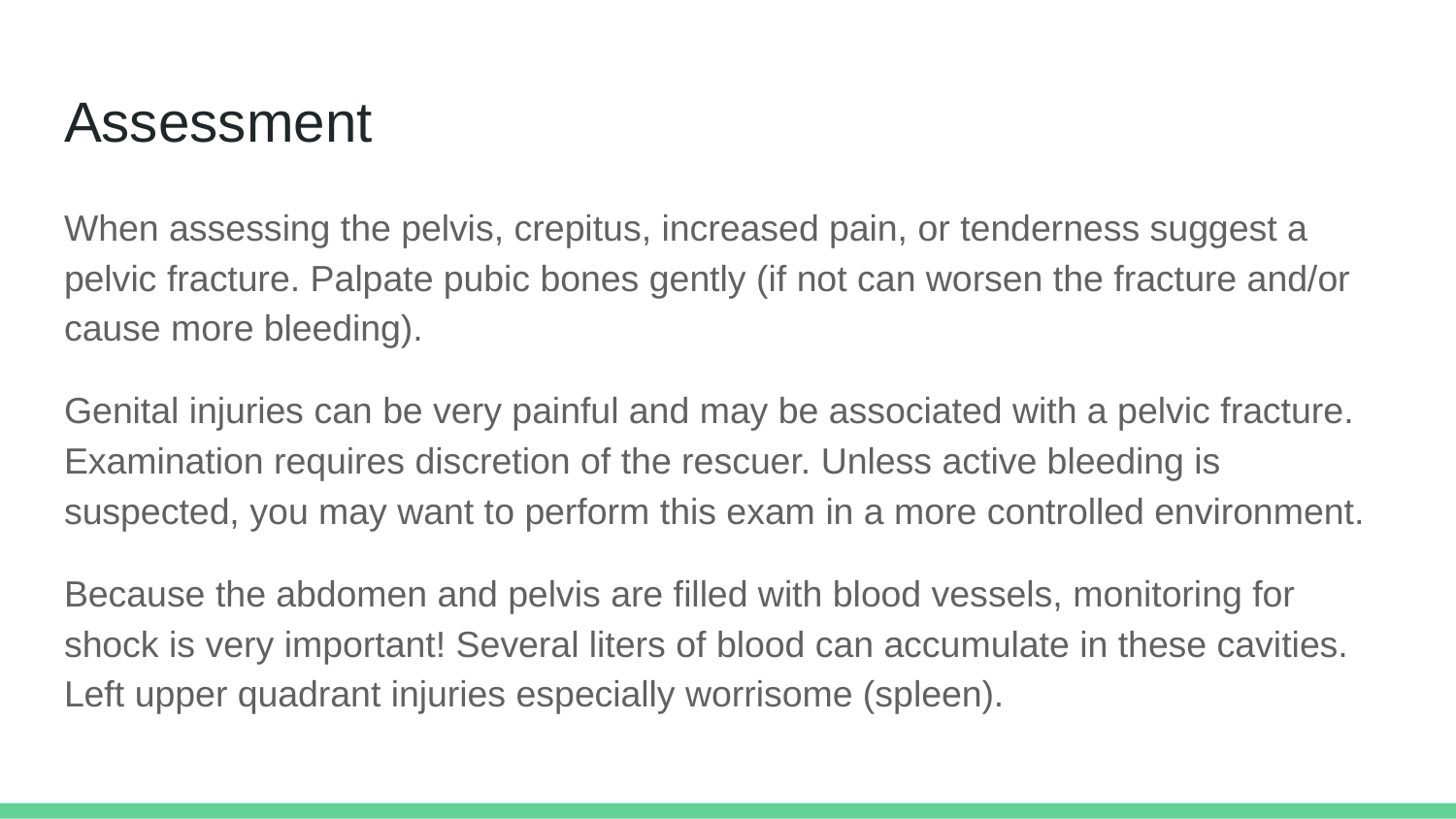

# Assessment
When assessing the pelvis, crepitus, increased pain, or tenderness suggest a pelvic fracture. Palpate pubic bones gently (if not can worsen the fracture and/or cause more bleeding).
Genital injuries can be very painful and may be associated with a pelvic fracture. Examination requires discretion of the rescuer. Unless active bleeding is suspected, you may want to perform this exam in a more controlled environment.
Because the abdomen and pelvis are filled with blood vessels, monitoring for shock is very important! Several liters of blood can accumulate in these cavities. Left upper quadrant injuries especially worrisome (spleen).